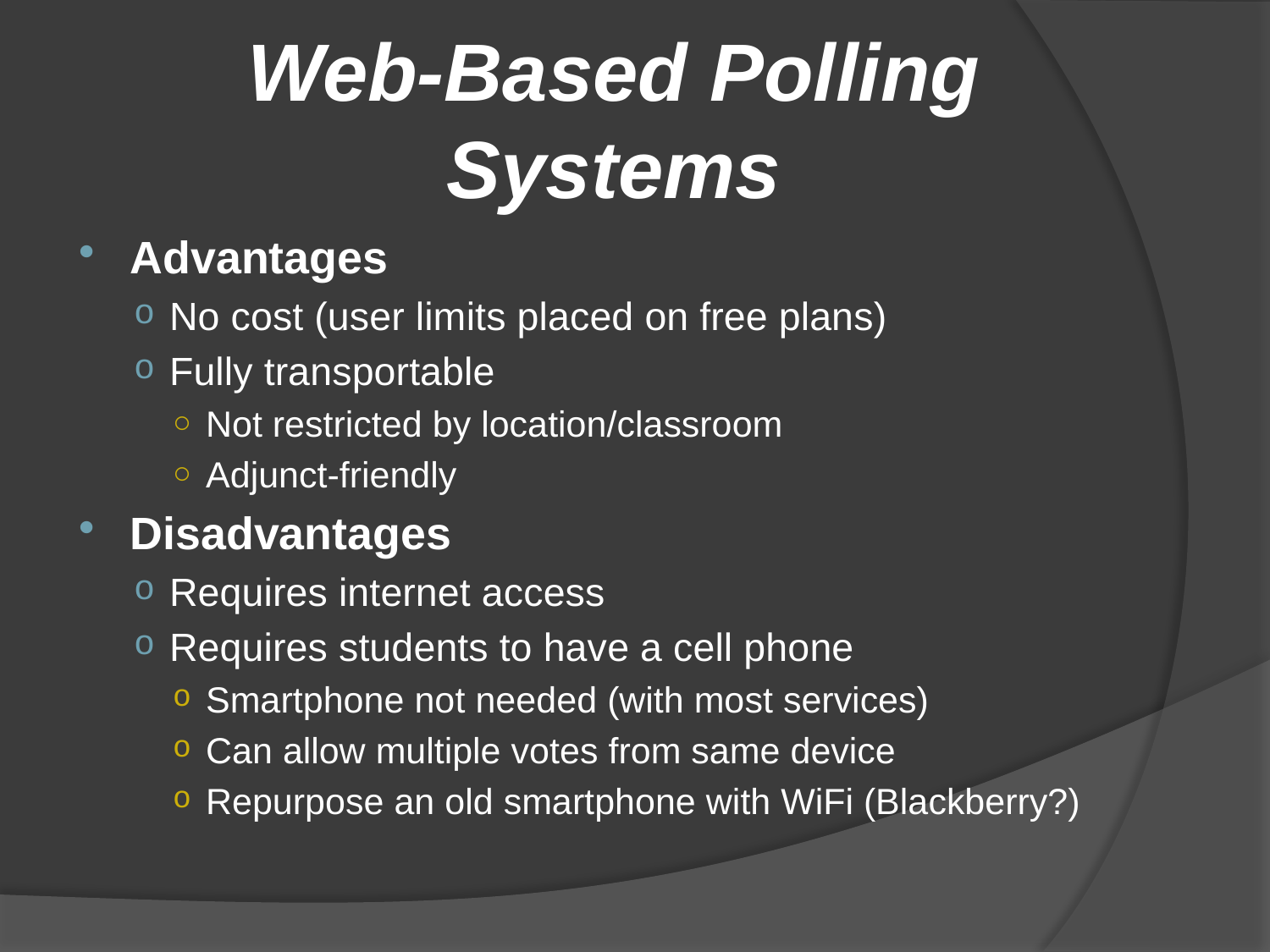

# Web-Based Polling Systems
Advantages
No cost (user limits placed on free plans)
Fully transportable
Not restricted by location/classroom
Adjunct-friendly
Disadvantages
Requires internet access
Requires students to have a cell phone
Smartphone not needed (with most services)
Can allow multiple votes from same device
Repurpose an old smartphone with WiFi (Blackberry?)